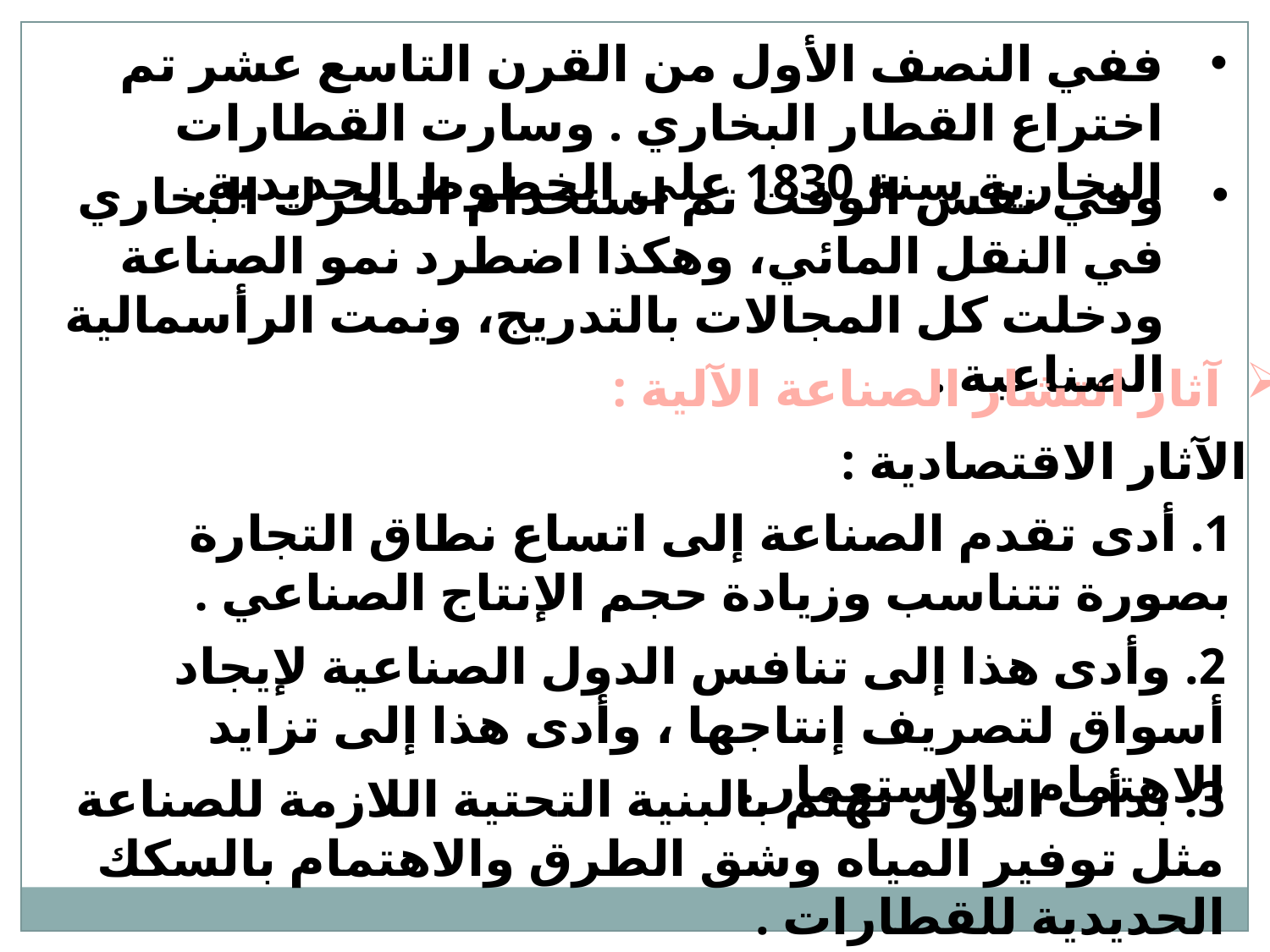

ففي النصف الأول من القرن التاسع عشر تم اختراع القطار البخاري . وسارت القطارات البخارية سنة 1830 على الخطوط الحديدية.
وفي نفس الوقت تم استخدام المحرك البخاري في النقل المائي، وهكذا اضطرد نمو الصناعة ودخلت كل المجالات بالتدريج، ونمت الرأسمالية الصناعية .
آثار انتشار الصناعة الآلية :
الآثار الاقتصادية :
1. أدى تقدم الصناعة إلى اتساع نطاق التجارة بصورة تتناسب وزيادة حجم الإنتاج الصناعي .
2. وأدى هذا إلى تنافس الدول الصناعية لإيجاد أسواق لتصريف إنتاجها ، وأدى هذا إلى تزايد الاهتمام بالاستعمار .
3. بدأت الدول تهتم بالبنية التحتية اللازمة للصناعة مثل توفير المياه وشق الطرق والاهتمام بالسكك الحديدية للقطارات .